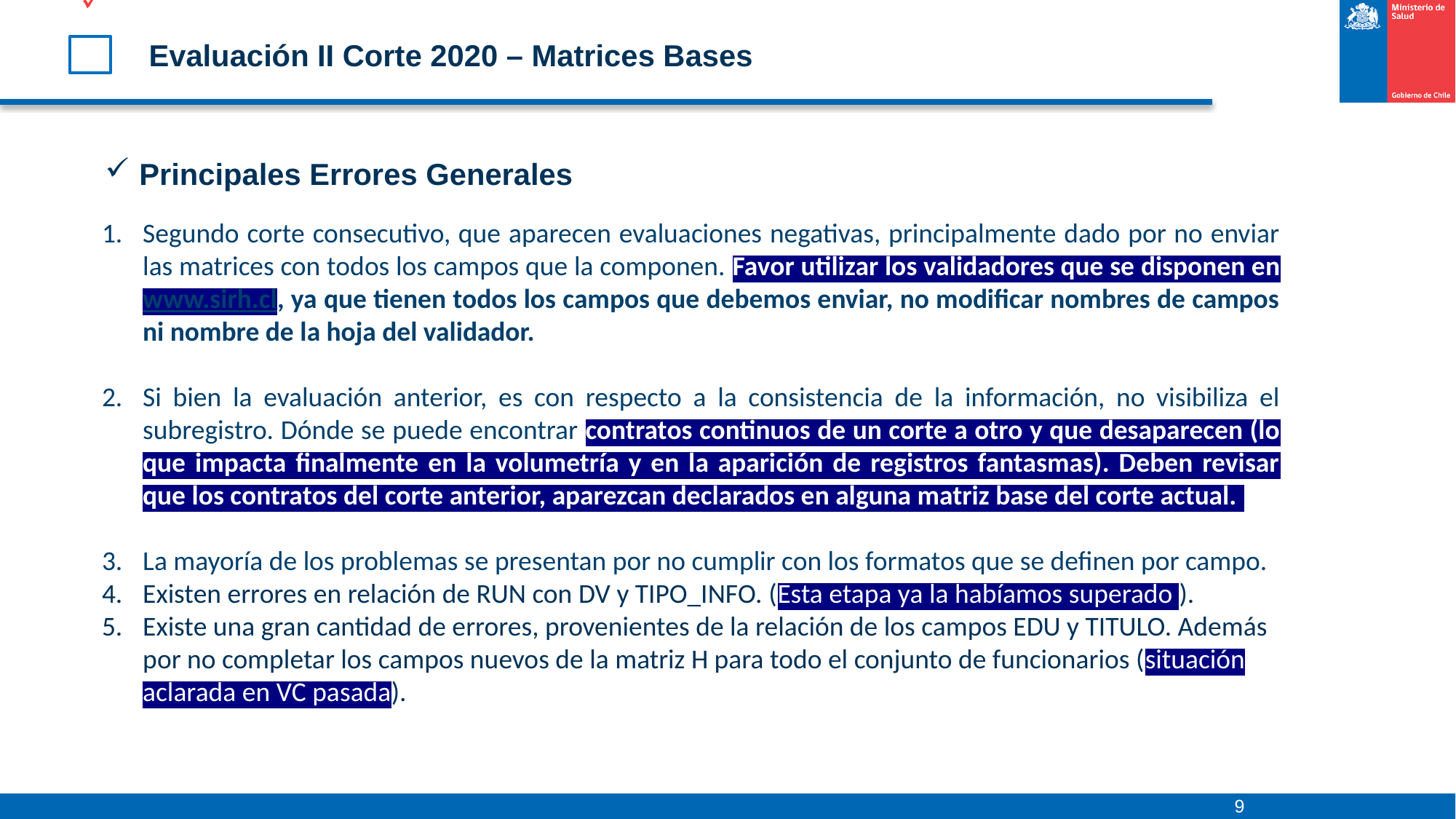

# Evaluación II Corte 2020 – Matrices Bases
Principales Errores Generales
Segundo corte consecutivo, que aparecen evaluaciones negativas, principalmente dado por no enviar las matrices con todos los campos que la componen. Favor utilizar los validadores que se disponen en www.sirh.cl, ya que tienen todos los campos que debemos enviar, no modificar nombres de campos ni nombre de la hoja del validador.

Si bien la evaluación anterior, es con respecto a la consistencia de la información, no visibiliza el subregistro. Dónde se puede encontrar contratos continuos de un corte a otro y que desaparecen (lo que impacta finalmente en la volumetría y en la aparición de registros fantasmas). Deben revisar que los contratos del corte anterior, aparezcan declarados en alguna matriz base del corte actual.

La mayoría de los problemas se presentan por no cumplir con los formatos que se definen por campo.
Existen errores en relación de RUN con DV y TIPO_INFO. (Esta etapa ya la habíamos superado ).
Existe una gran cantidad de errores, provenientes de la relación de los campos EDU y TITULO. Además por no completar los campos nuevos de la matriz H para todo el conjunto de funcionarios (situación aclarada en VC pasada).

9